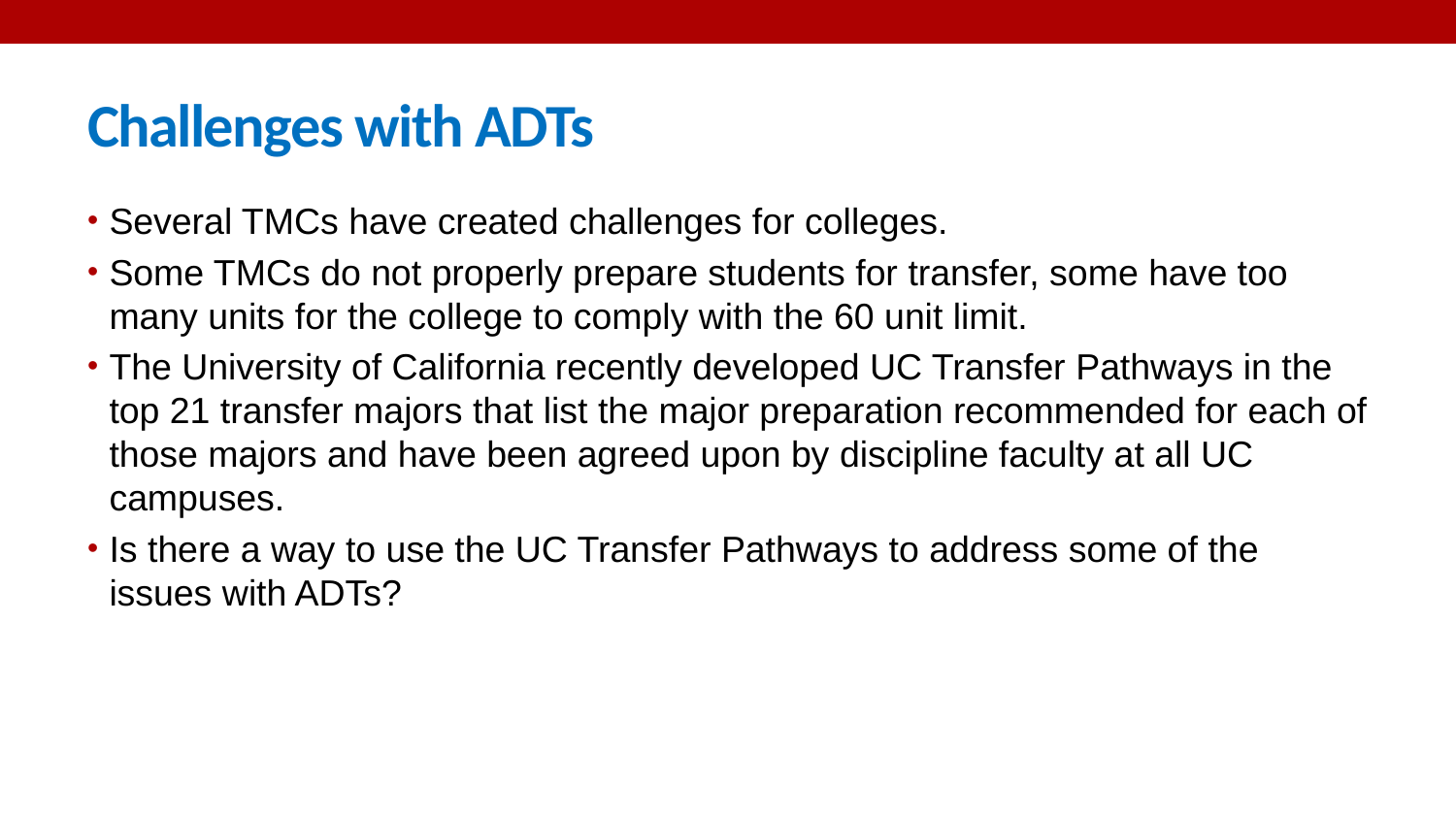

# Challenges with ADTs
Several TMCs have created challenges for colleges.
Some TMCs do not properly prepare students for transfer, some have too many units for the college to comply with the 60 unit limit.
The University of California recently developed UC Transfer Pathways in the top 21 transfer majors that list the major preparation recommended for each of those majors and have been agreed upon by discipline faculty at all UC campuses.
Is there a way to use the UC Transfer Pathways to address some of the issues with ADTs?